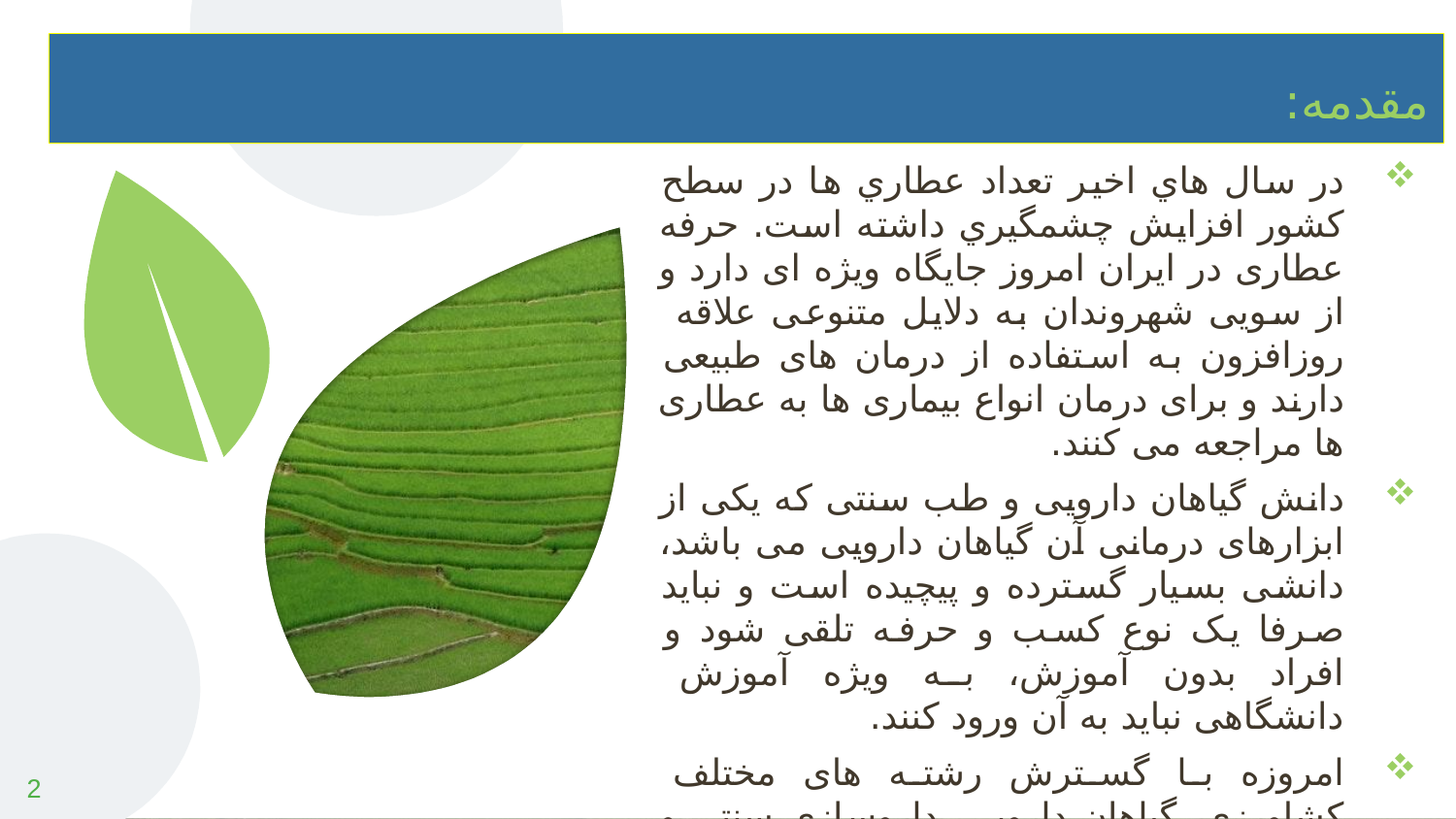

# مقدمه:
در سال هاي اخیر تعداد عطاري ها در سطح کشور افزایش چشمگیري داشته است. حرفه عطاری در ایران امروز جایگاه ویژه ای دارد و از سویی شهروندان به دلایل متنوعی علاقه  روزافزون به استفاده از درمان های طبیعی دارند و برای درمان انواع بیماری ها به عطاری ها مراجعه می کنند.
دانش گیاهان دارویی و طب سنتی که یکی از ابزارهای درمانی آن گیاهان دارویی می باشد، دانشی بسیار گسترده و پیچیده است و نباید صرفا یک نوع کسب و حرفه تلقی شود و افراد بدون آموزش، به ویژه آموزش دانشگاهی نباید به آن ورود کنند.
امروزه با گسترش رشته های مختلف کشاورزی، گیاهان دارویی، داروسازی سنتی و طب سنتی، باید این موضوع چارچوب و قالبی علمی پیدا کند تا سلامت جامعه با مصرف نابه جای گیاهان دارویی به مخاطره نیفتد.

2